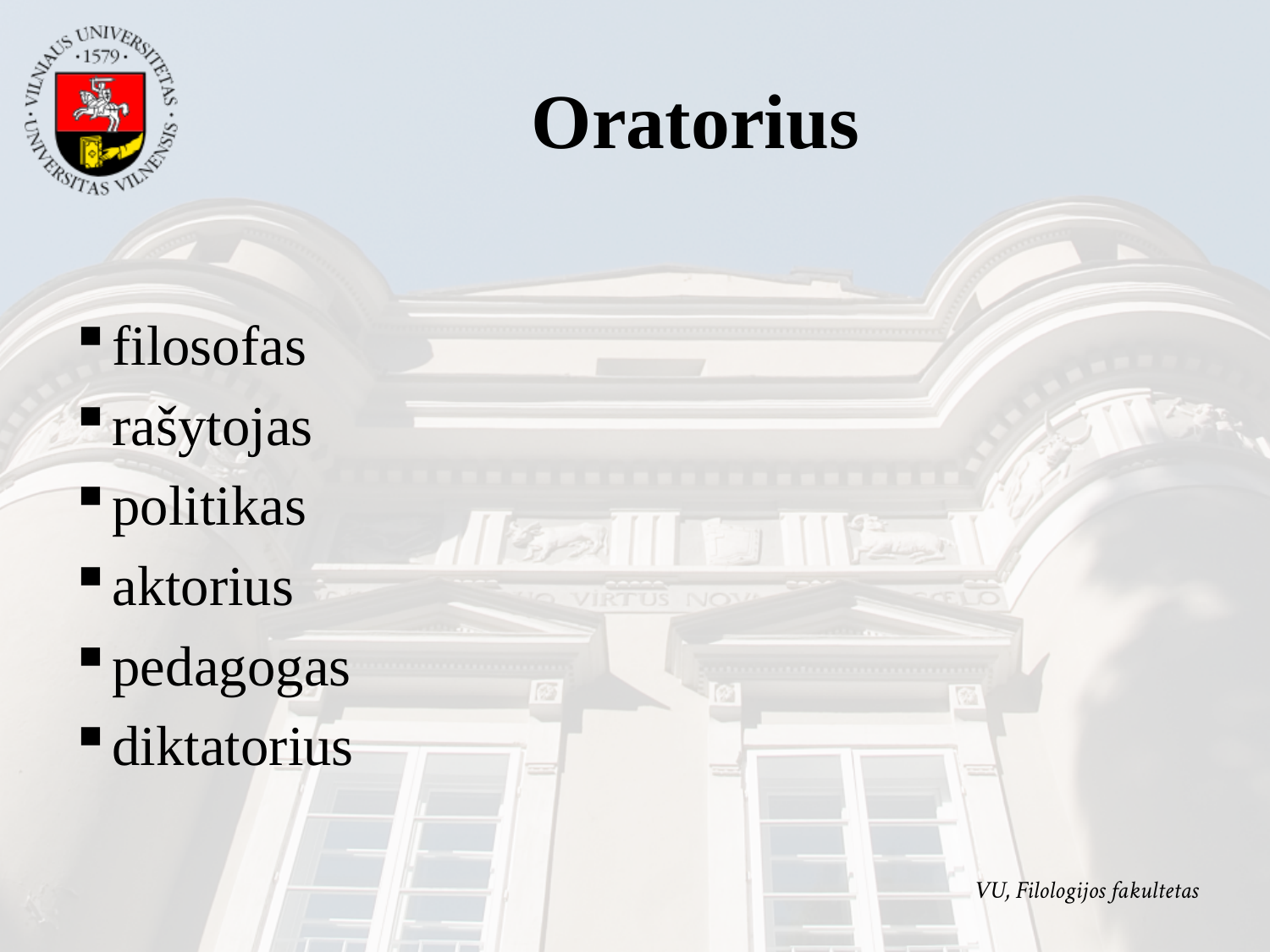

Oratorius

filosofas
rašytojas
politikas
aktorius
pedagogas
diktatorius
VU, Filologijos fakultetas